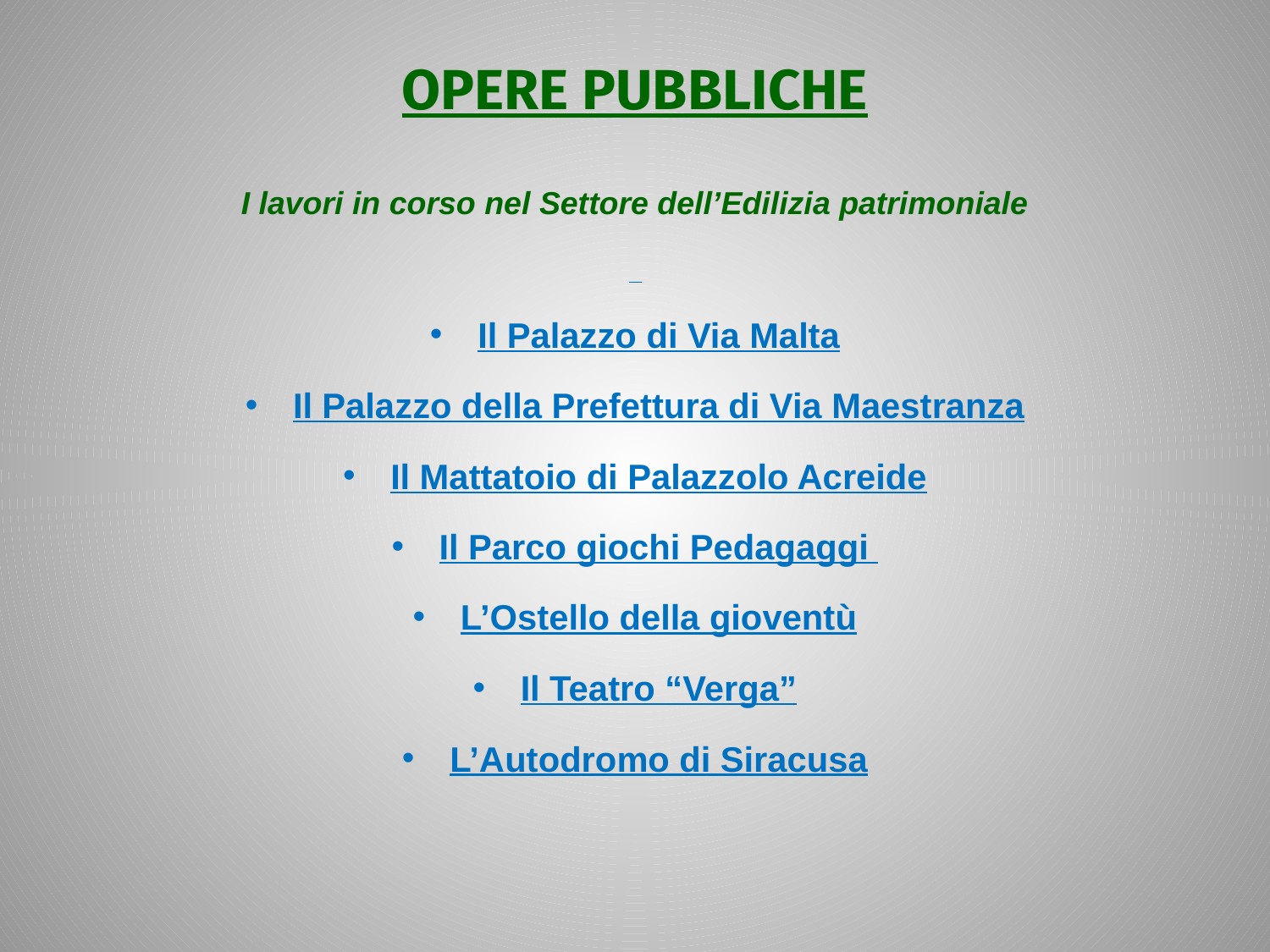

# OPERE PUBBLICHE
I lavori in corso nel Settore dell’Edilizia patrimoniale

Il Palazzo di Via Malta
Il Palazzo della Prefettura di Via Maestranza
Il Mattatoio di Palazzolo Acreide
Il Parco giochi Pedagaggi
L’Ostello della gioventù
Il Teatro “Verga”
L’Autodromo di Siracusa